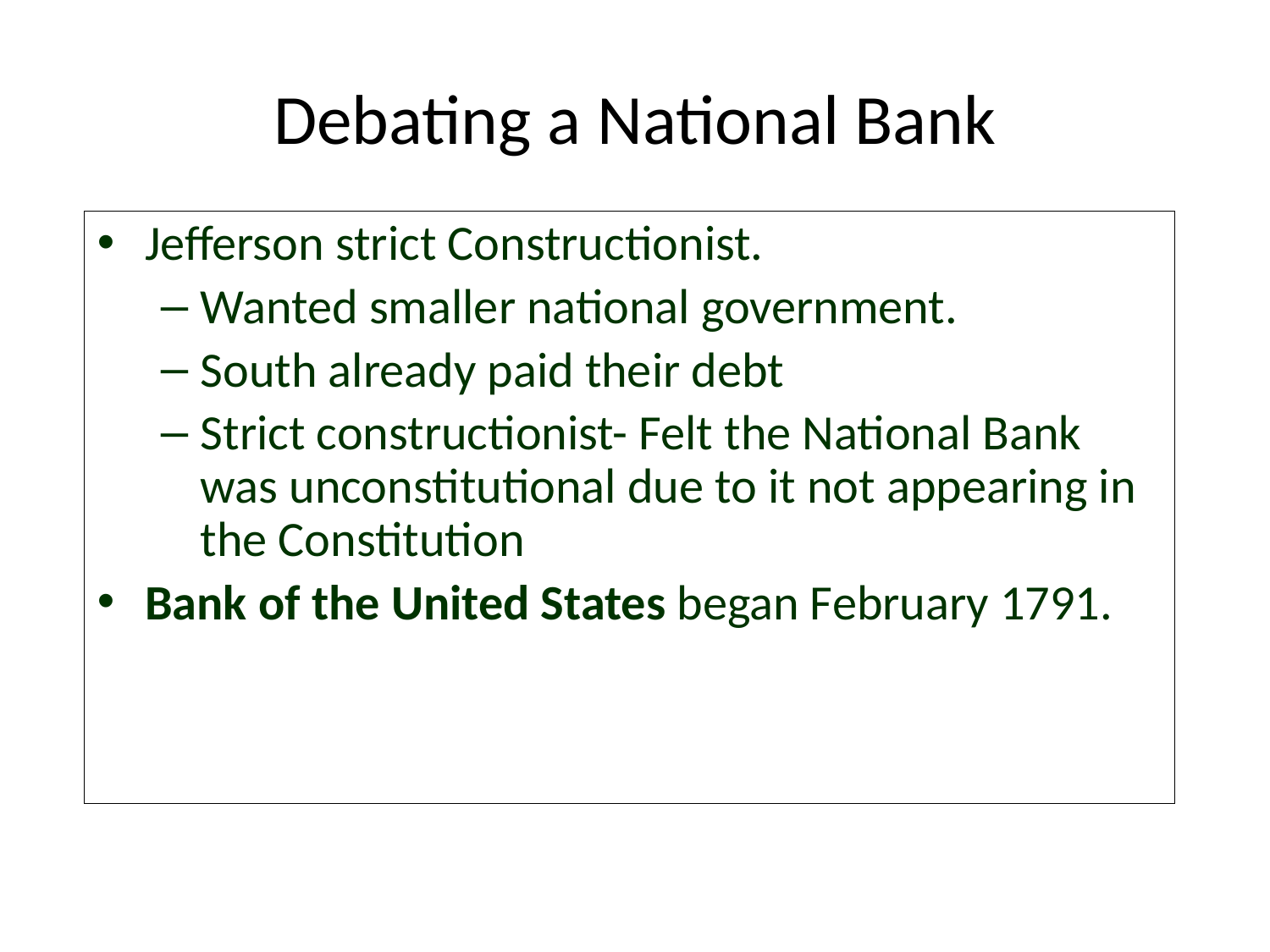

# Debating a National Bank
Jefferson strict Constructionist.
Wanted smaller national government.
South already paid their debt
Strict constructionist- Felt the National Bank was unconstitutional due to it not appearing in the Constitution
Bank of the United States began February 1791.